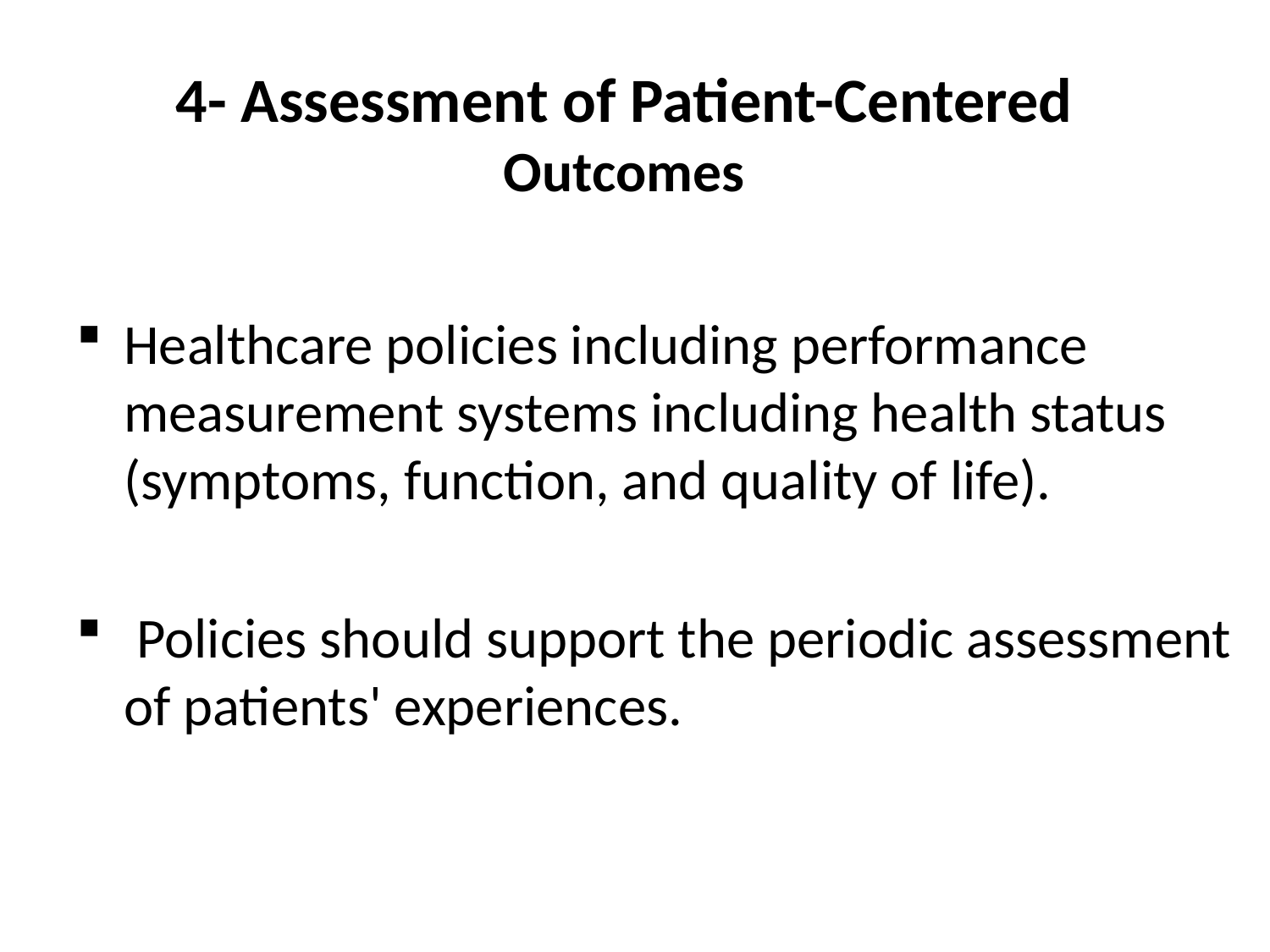

# 4- Assessment of Patient-Centered Outcomes

Healthcare policies including performance measurement systems including health status (symptoms, function, and quality of life).

 Policies should support the periodic assessment of patients' experiences.